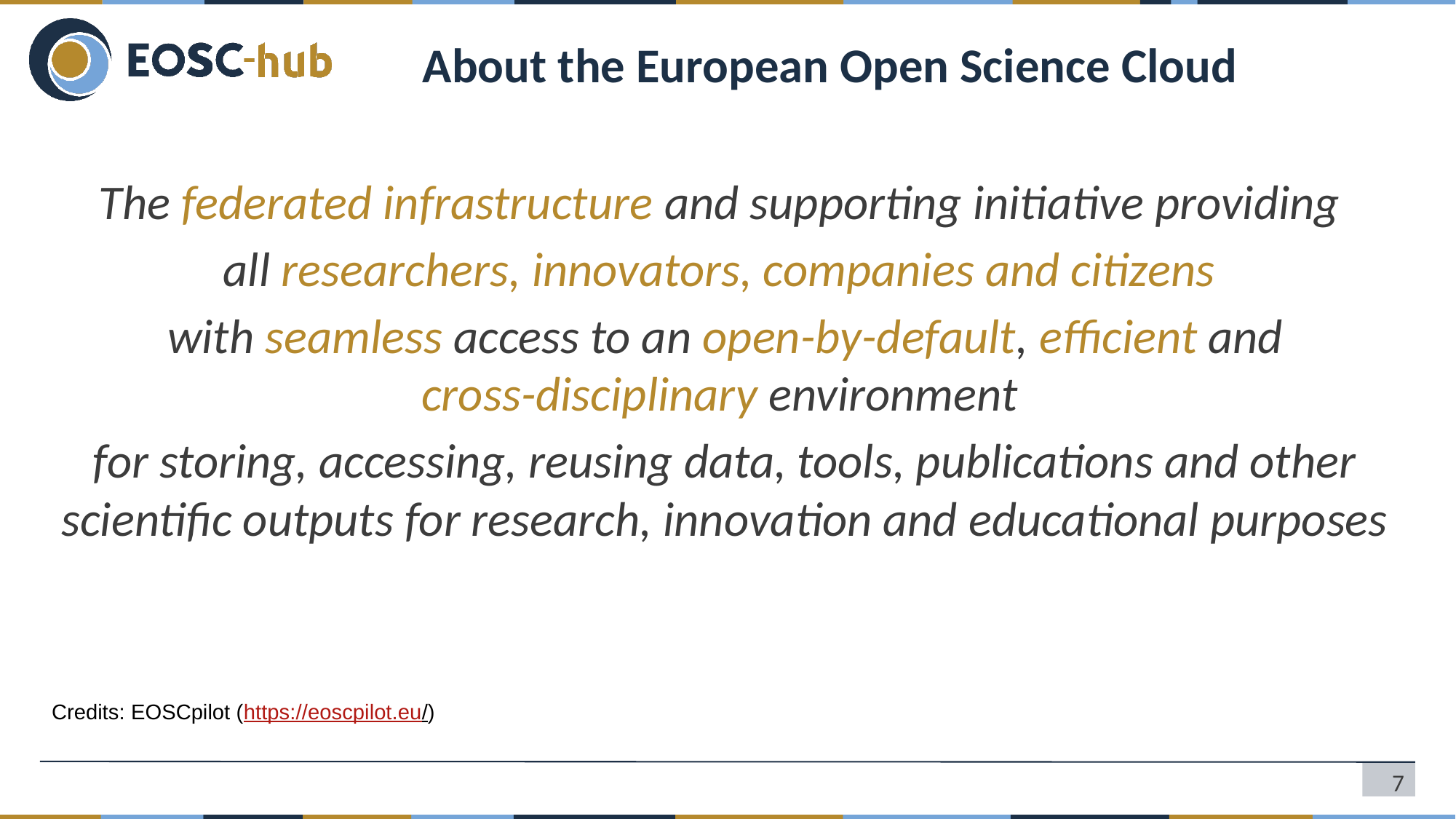

About the European Open Science Cloud
The federated infrastructure and supporting initiative providing
all researchers, innovators, companies and citizens
with seamless access to an open-by-default, efficient and
cross-disciplinary environment
for storing, accessing, reusing data, tools, publications and other scientific outputs for research, innovation and educational purposes
Credits: EOSCpilot (https://eoscpilot.eu/)
7